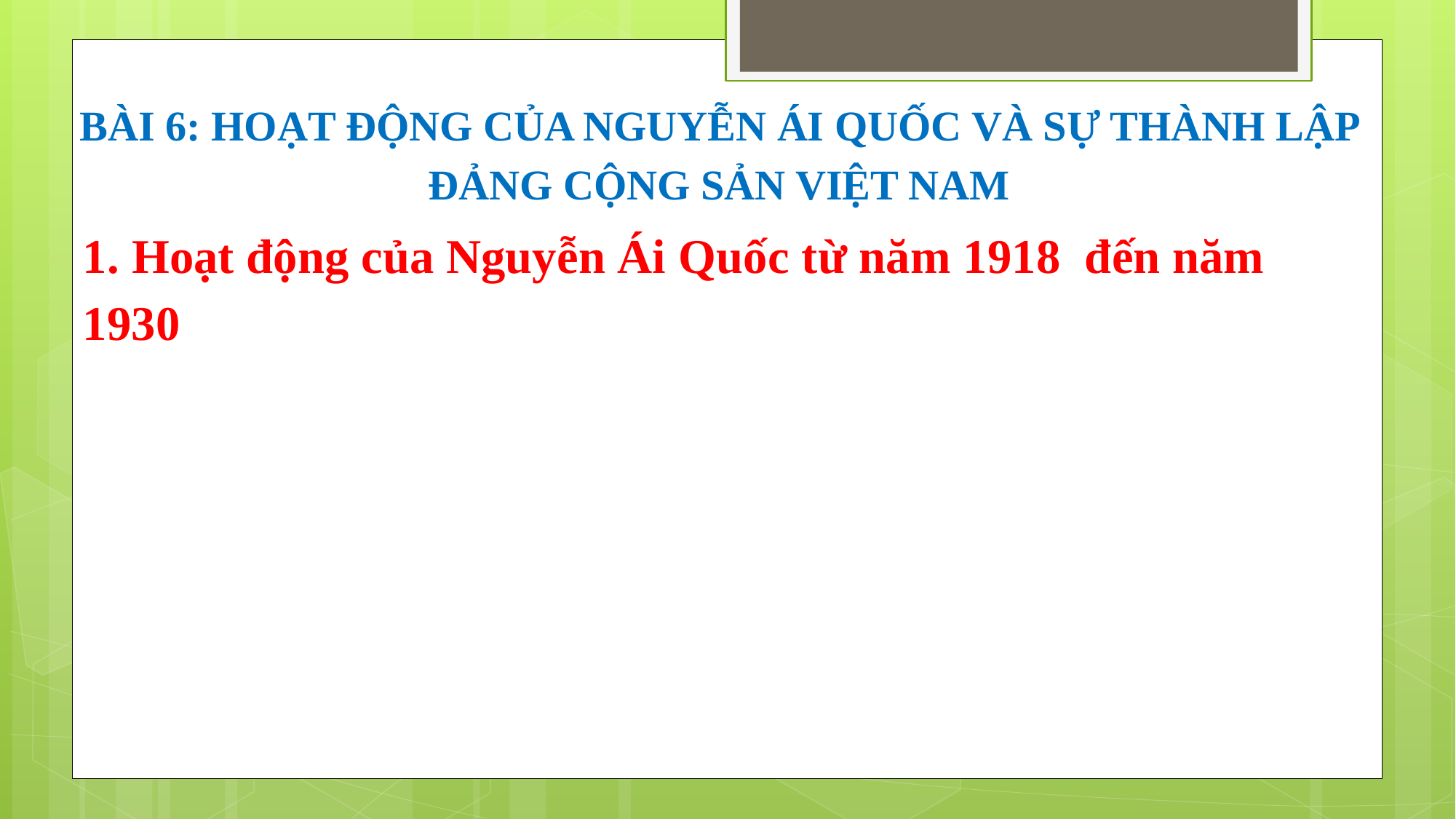

BÀI 6: HOẠT ĐỘNG CỦA NGUYỄN ÁI QUỐC VÀ SỰ THÀNH LẬP ĐẢNG CỘNG SẢN VIỆT NAM
1. Hoạt động của Nguyễn Ái Quốc từ năm 1918  đến năm 1930